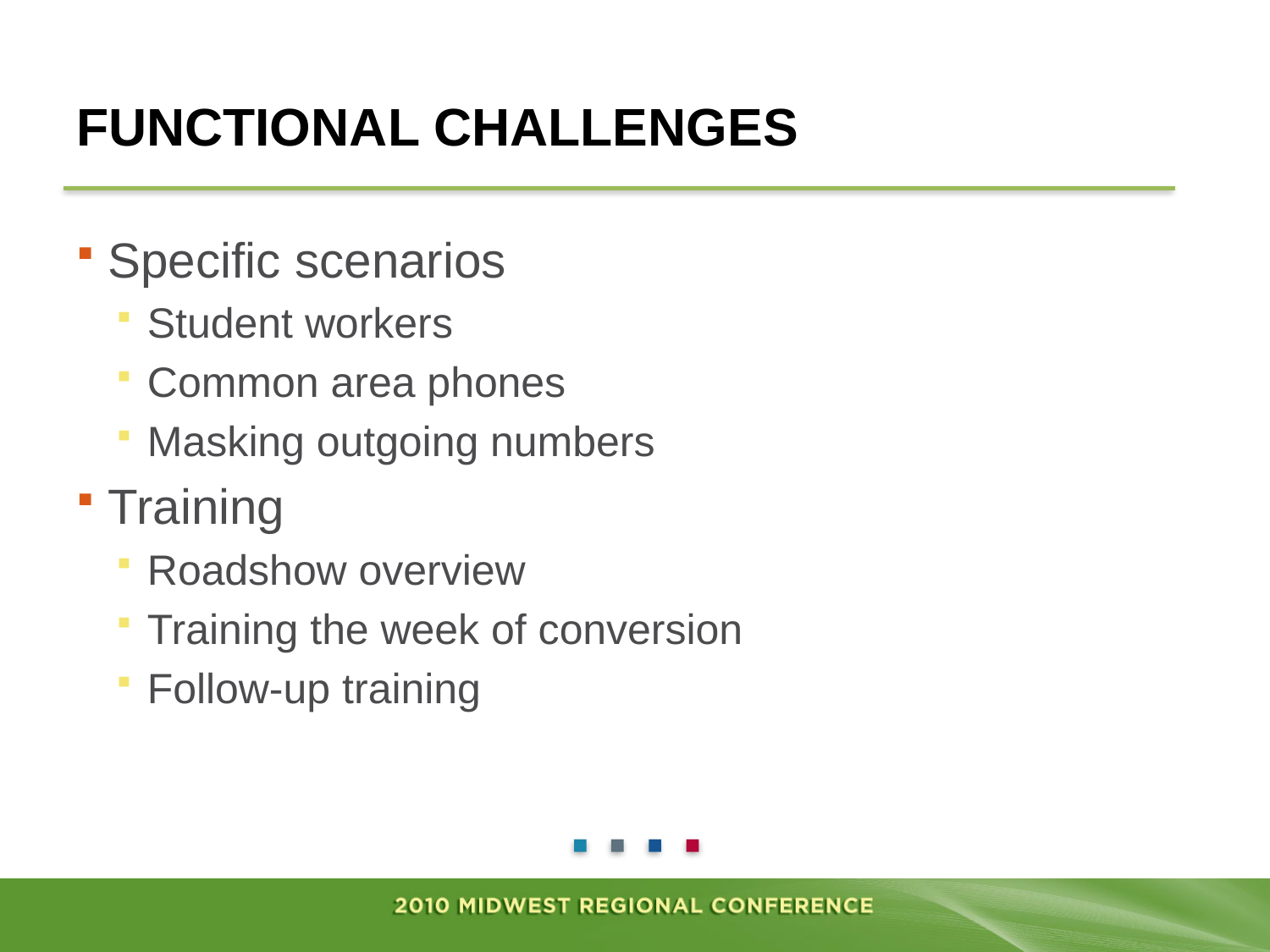

# Functional Challenges
Specific scenarios
Student workers
Common area phones
Masking outgoing numbers
Training
Roadshow overview
Training the week of conversion
Follow-up training